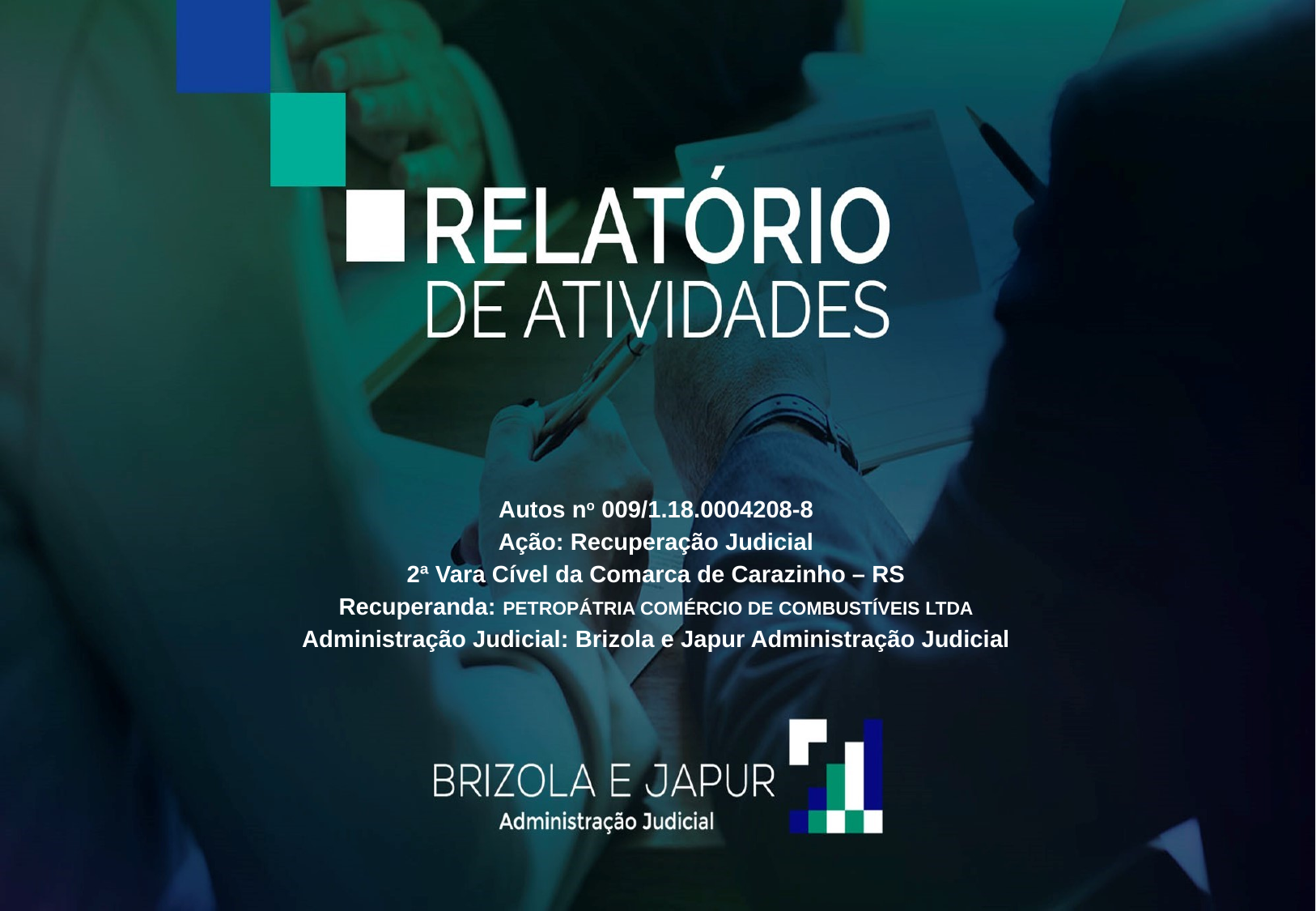

Autos no 009/1.18.0004208-8
Ação: Recuperação Judicial
2ª Vara Cível da Comarca de Carazinho – RS
Recuperanda: PETROPÁTRIA COMÉRCIO DE COMBUSTÍVEIS LTDA
Administração Judicial: Brizola e Japur Administração Judicial